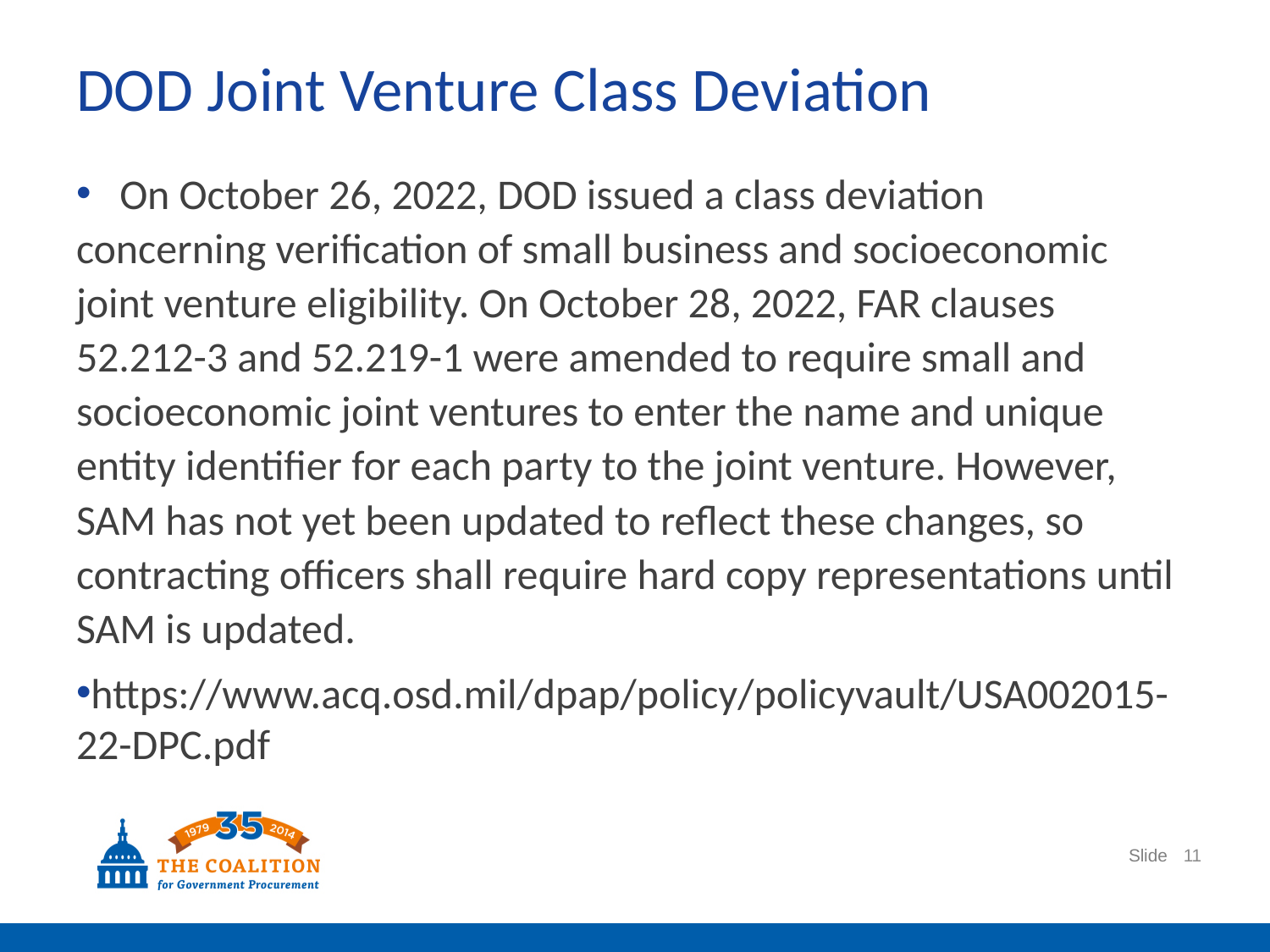

# DOD Joint Venture Class Deviation
   On October 26, 2022, DOD issued a class deviation concerning verification of small business and socioeconomic joint venture eligibility. On October 28, 2022, FAR clauses 52.212-3 and 52.219-1 were amended to require small and socioeconomic joint ventures to enter the name and unique entity identifier for each party to the joint venture. However, SAM has not yet been updated to reflect these changes, so contracting officers shall require hard copy representations until SAM is updated.
https://www.acq.osd.mil/dpap/policy/policyvault/USA002015-22-DPC.pdf

11